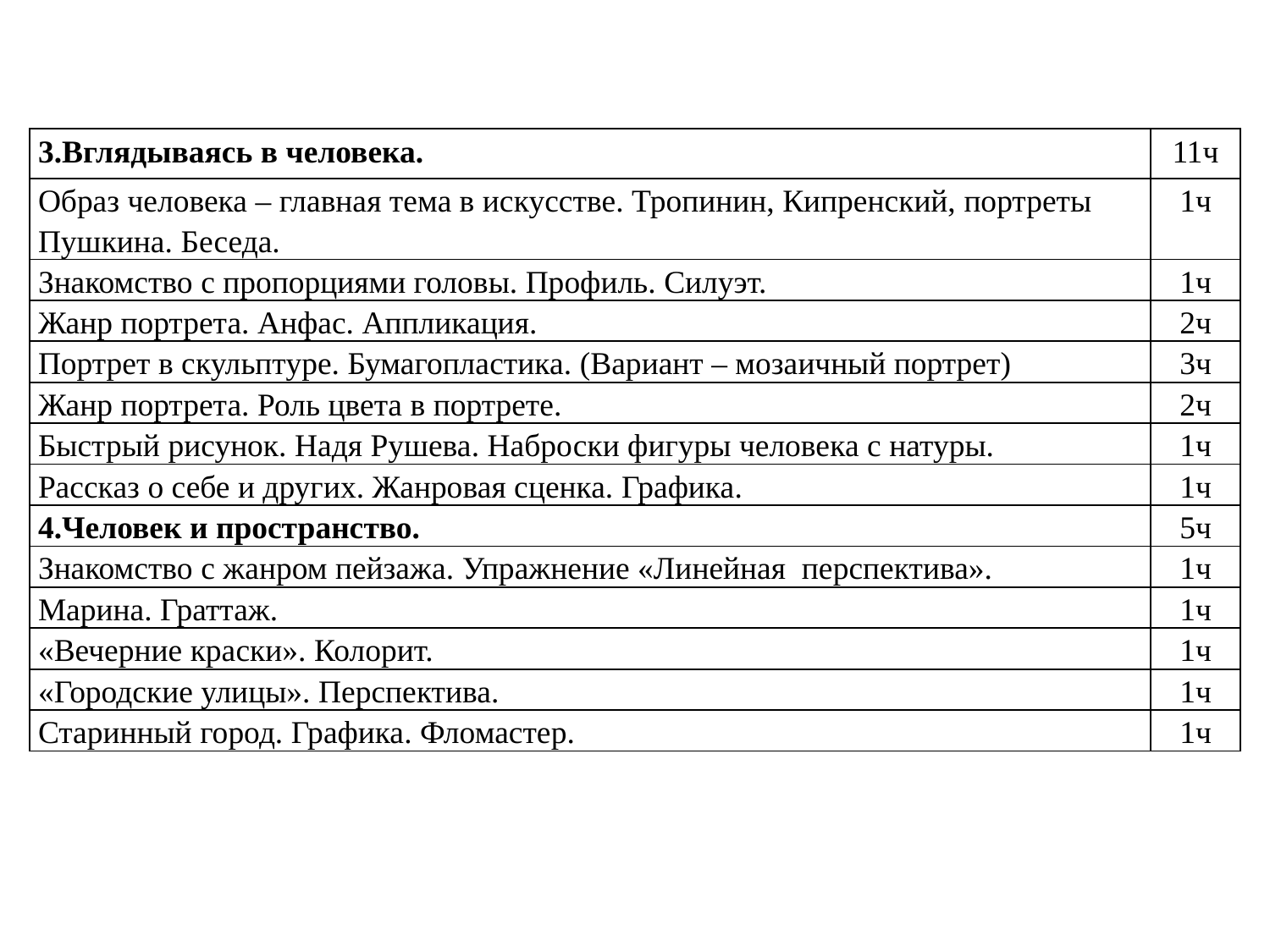

| 3.Вглядываясь в человека. | 11ч |
| --- | --- |
| Образ человека – главная тема в искусстве. Тропинин, Кипренский, портреты Пушкина. Беседа. | 1ч |
| Знакомство с пропорциями головы. Профиль. Силуэт. | 1ч |
| Жанр портрета. Анфас. Аппликация. | 2ч |
| Портрет в скульптуре. Бумагопластика. (Вариант – мозаичный портрет) | 3ч |
| Жанр портрета. Роль цвета в портрете. | 2ч |
| Быстрый рисунок. Надя Рушева. Наброски фигуры человека с натуры. | 1ч |
| Рассказ о себе и других. Жанровая сценка. Графика. | 1ч |
| 4.Человек и пространство. | 5ч |
| Знакомство с жанром пейзажа. Упражнение «Линейная перспектива». | 1ч |
| Марина. Граттаж. | 1ч |
| «Вечерние краски». Колорит. | 1ч |
| «Городские улицы». Перспектива. | 1ч |
| Старинный город. Графика. Фломастер. | 1ч |